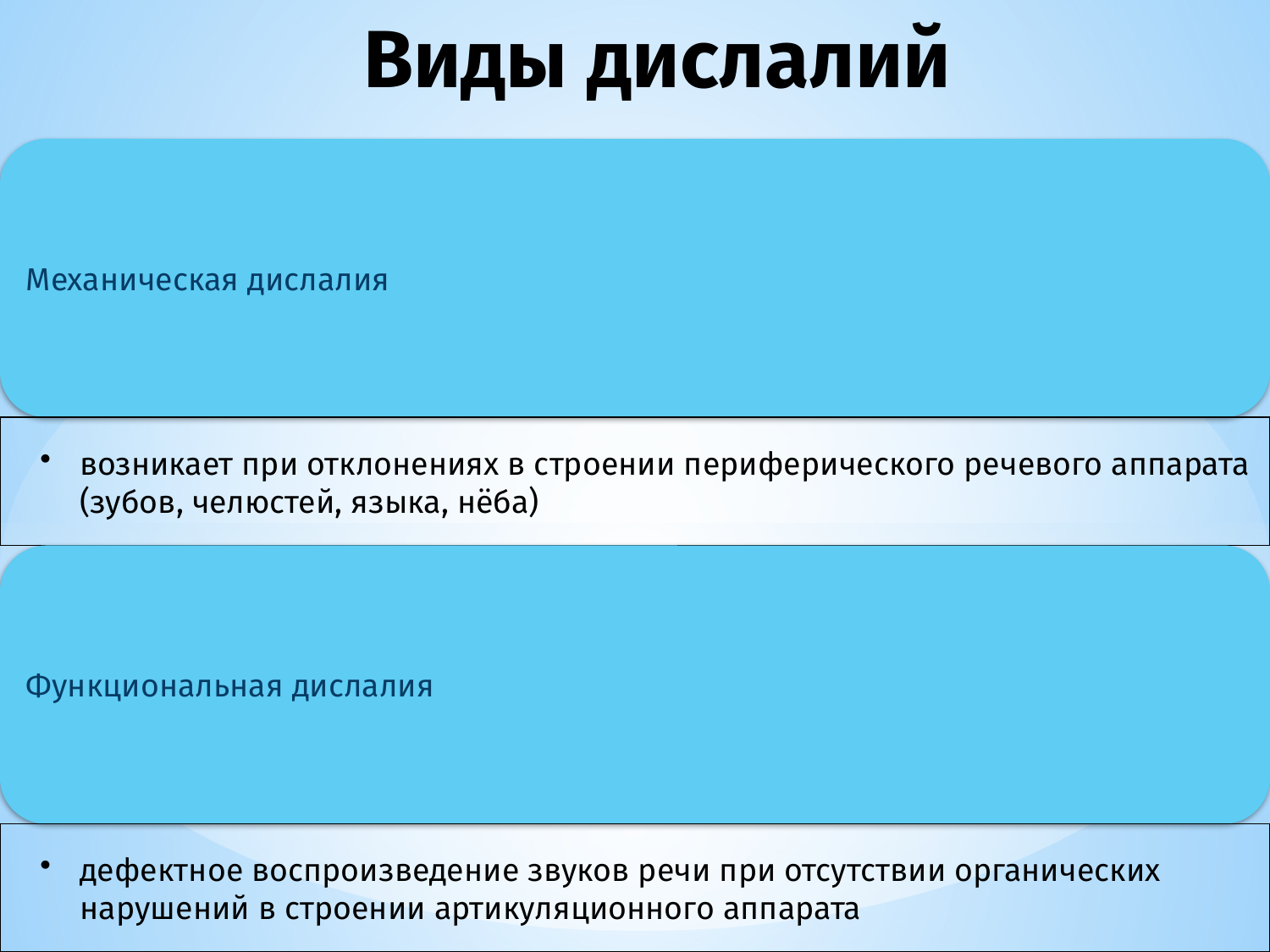

# Виды дислалий
Механическая дислалия
возникает при отклонениях в строении периферического речевого аппарата (зубов, челюстей, языка, нёба)
Функциональная дислалия
дефектное воспроизведение звуков речи при отсутствии органических нарушений в строении артикуляционного аппарата